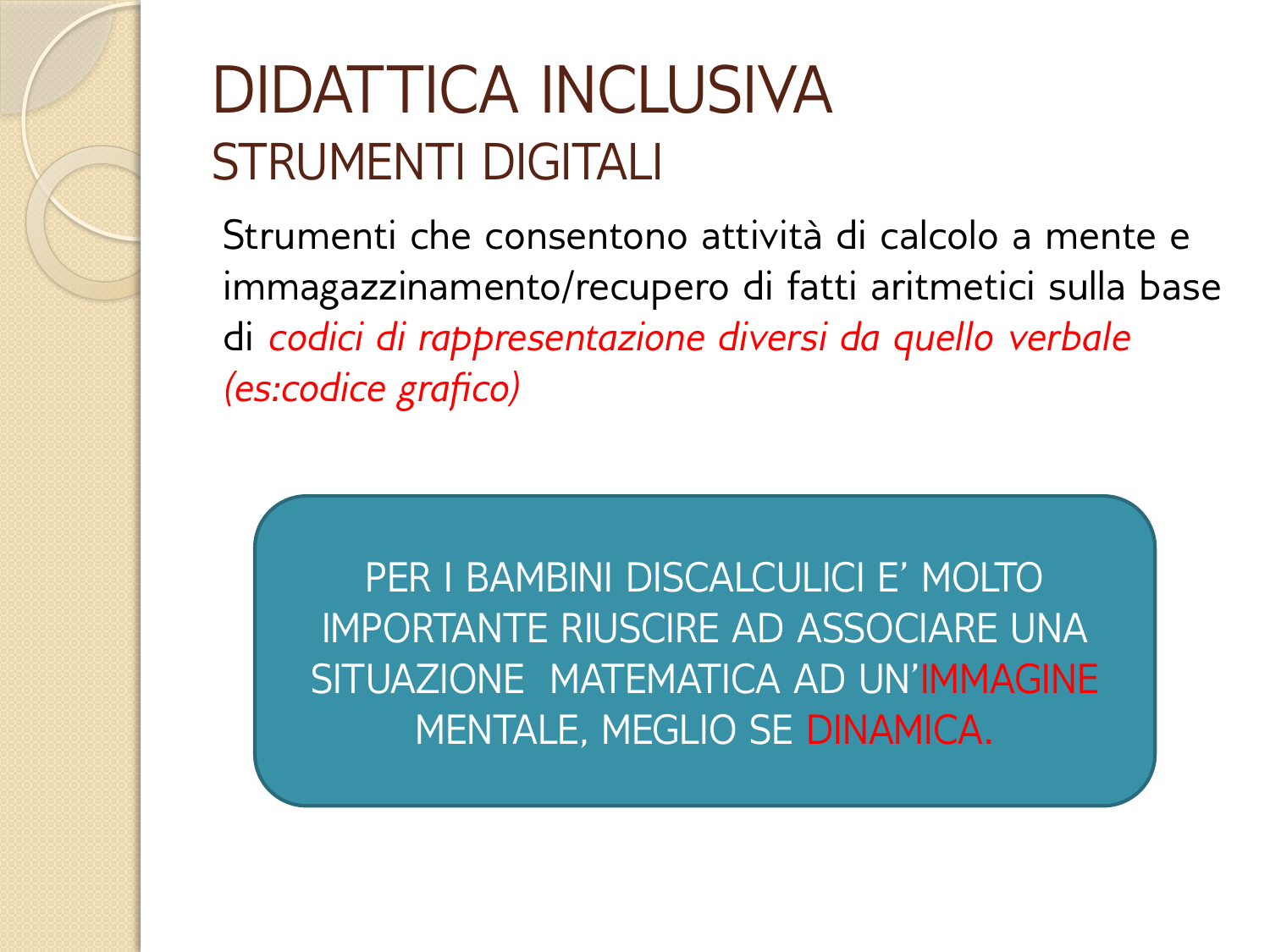

# DIDATTICA INCLUSIVA STRUMENTI DIGITALI
Strumenti che consentono attività di calcolo a mente e immagazzinamento/recupero di fatti aritmetici sulla base di codici di rappresentazione diversi da quello verbale (es:codice grafico)

PER I BAMBINI DISCALCULICI E’ MOLTO IMPORTANTE RIUSCIRE AD ASSOCIARE UNA SITUAZIONE  MATEMATICA AD UN’IMMAGINE MENTALE, MEGLIO SE DINAMICA.